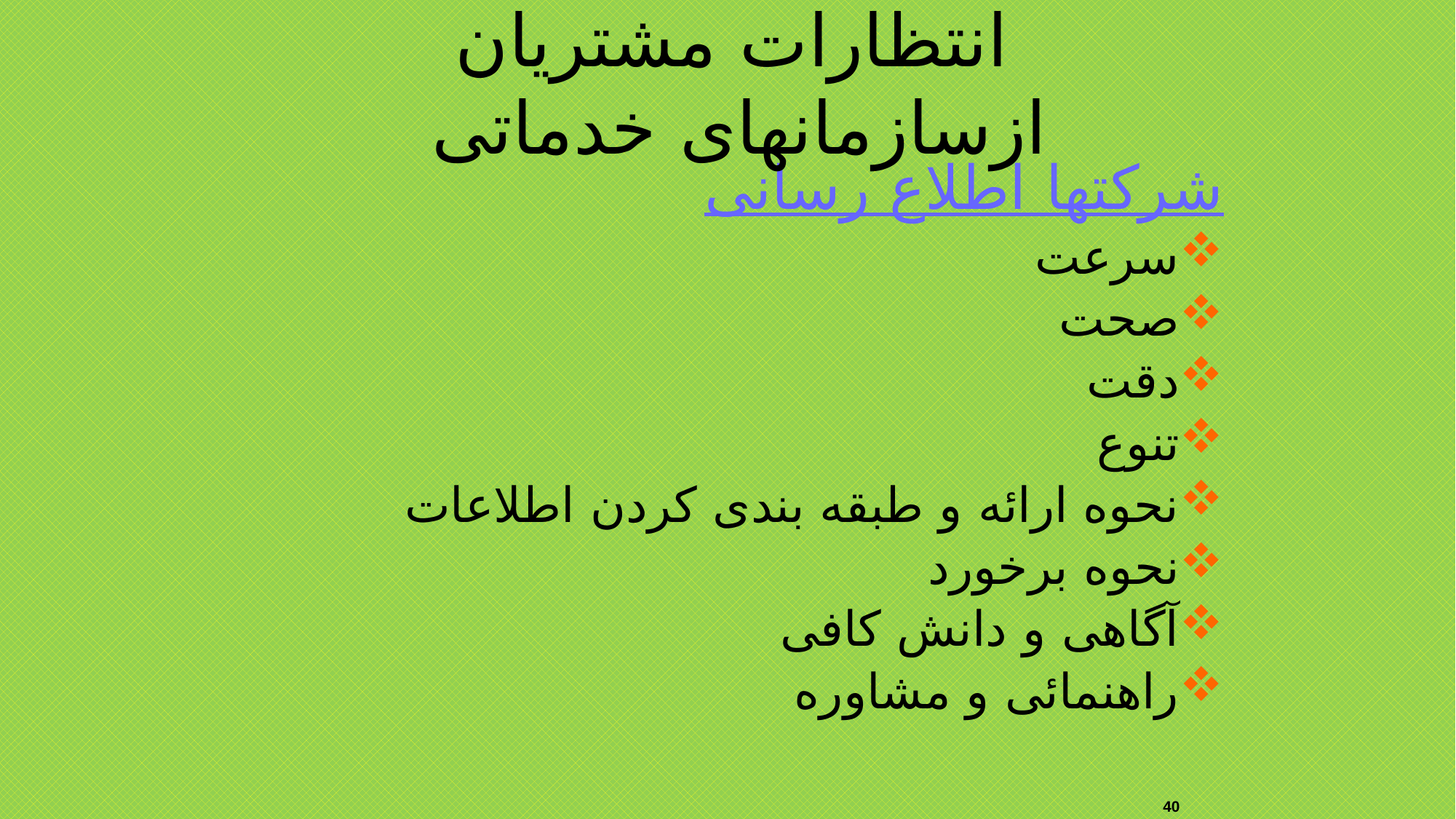

انتظارات مشتریان ازسازمانهای خدماتی
شرکتها اطلاع رسانی
سرعت
صحت
دقت
تنوع
نحوه ارائه و طبقه بندی کردن اطلاعات
نحوه برخورد
آگاهی و دانش کافی
راهنمائی و مشاوره
40